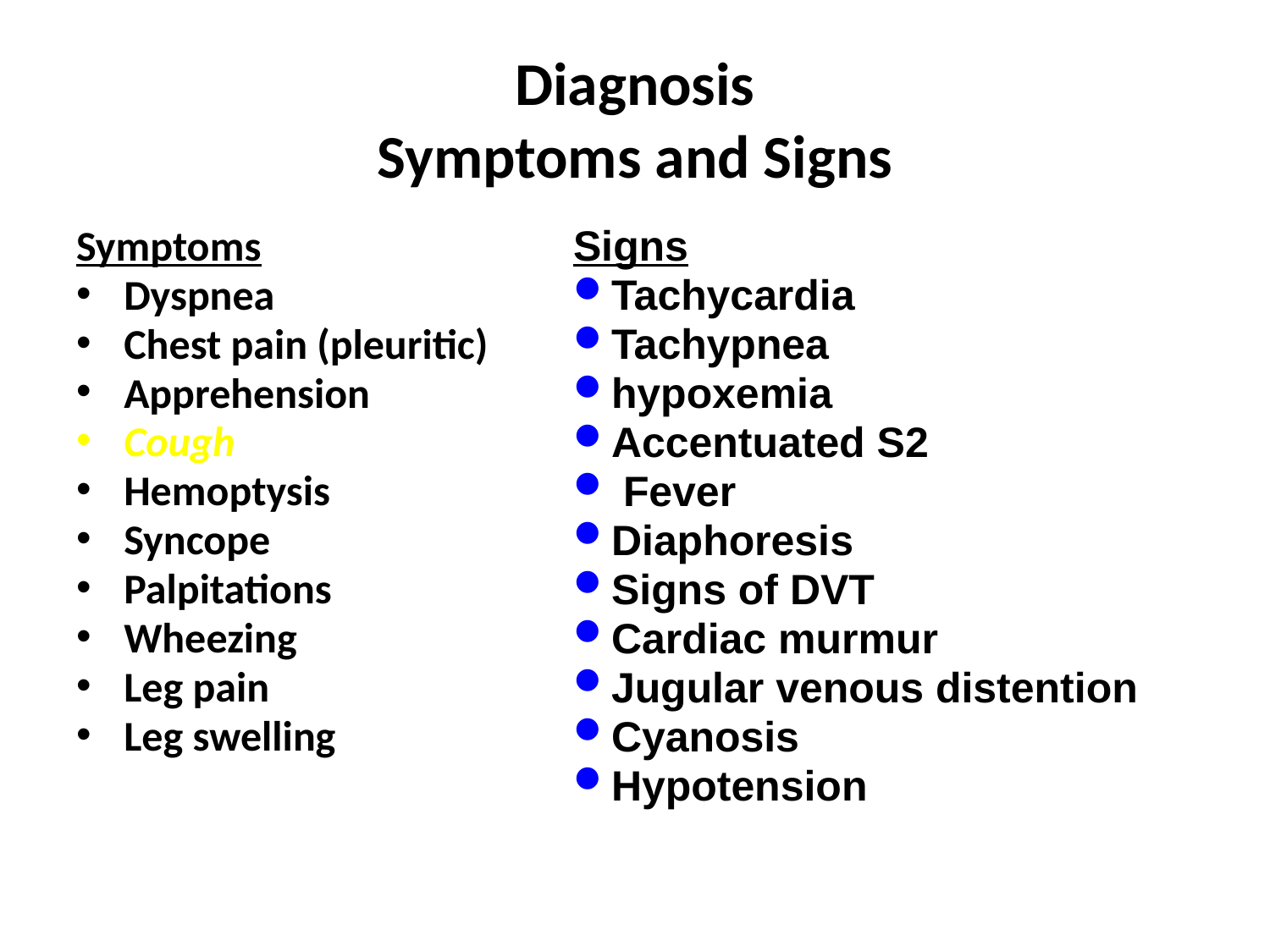

# Diagnosis Symptoms and Signs
Symptoms
Dyspnea
Chest pain (pleuritic)
Apprehension
Cough
Hemoptysis
Syncope
Palpitations
Wheezing
Leg pain
Leg swelling

Signs
Tachycardia
Tachypnea
hypoxemia
Accentuated S2
 Fever
Diaphoresis
Signs of DVT
Cardiac murmur
Jugular venous distention
Cyanosis
Hypotension